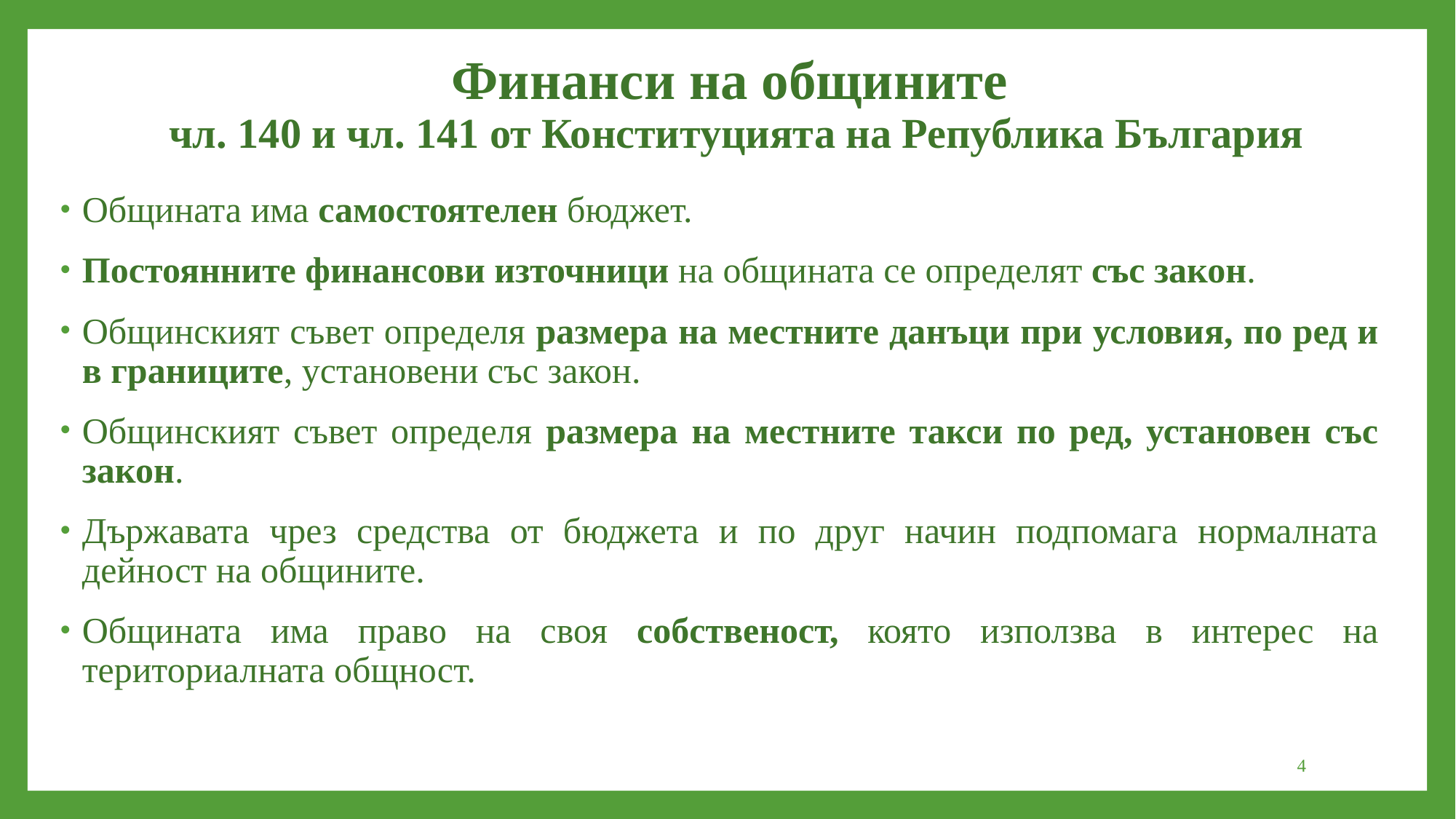

# Финанси на общините чл. 140 и чл. 141 от Конституцията на Република България
Общината има самостоятелен бюджет.
Постоянните финансови източници на общината се определят със закон.
Общинският съвет определя размера на местните данъци при условия, по ред и в границите, установени със закон.
Общинският съвет определя размера на местните такси по ред, установен със закон.
Държавата чрез средства от бюджета и по друг начин подпомага нормалната дейност на общините.
Общината има право на своя собственост, която използва в интерес на териториалната общност.
4